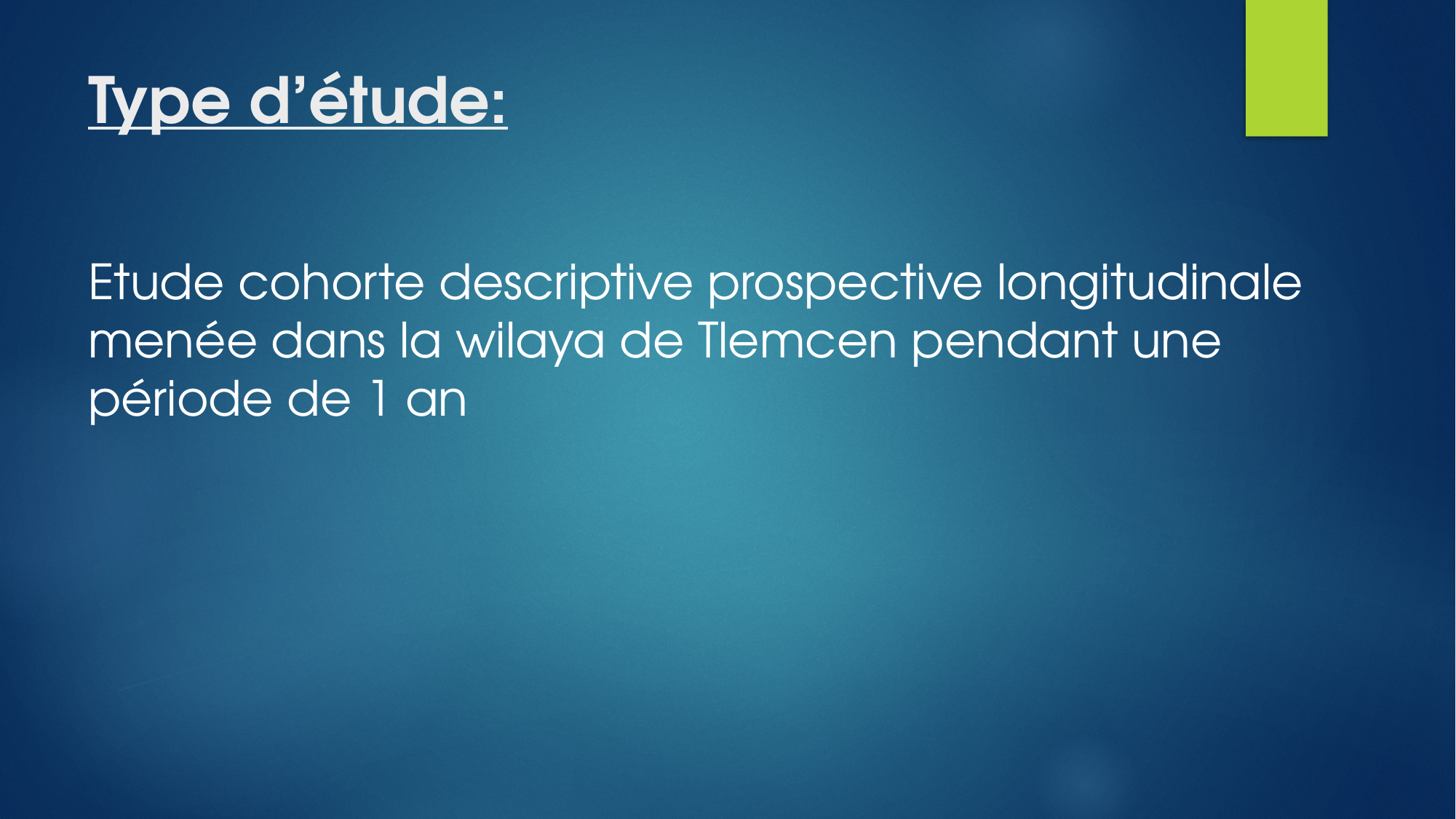

# Type d’étude:
Etude cohorte descriptive prospective longitudinale menée dans la wilaya de Tlemcen pendant une période de 1 an